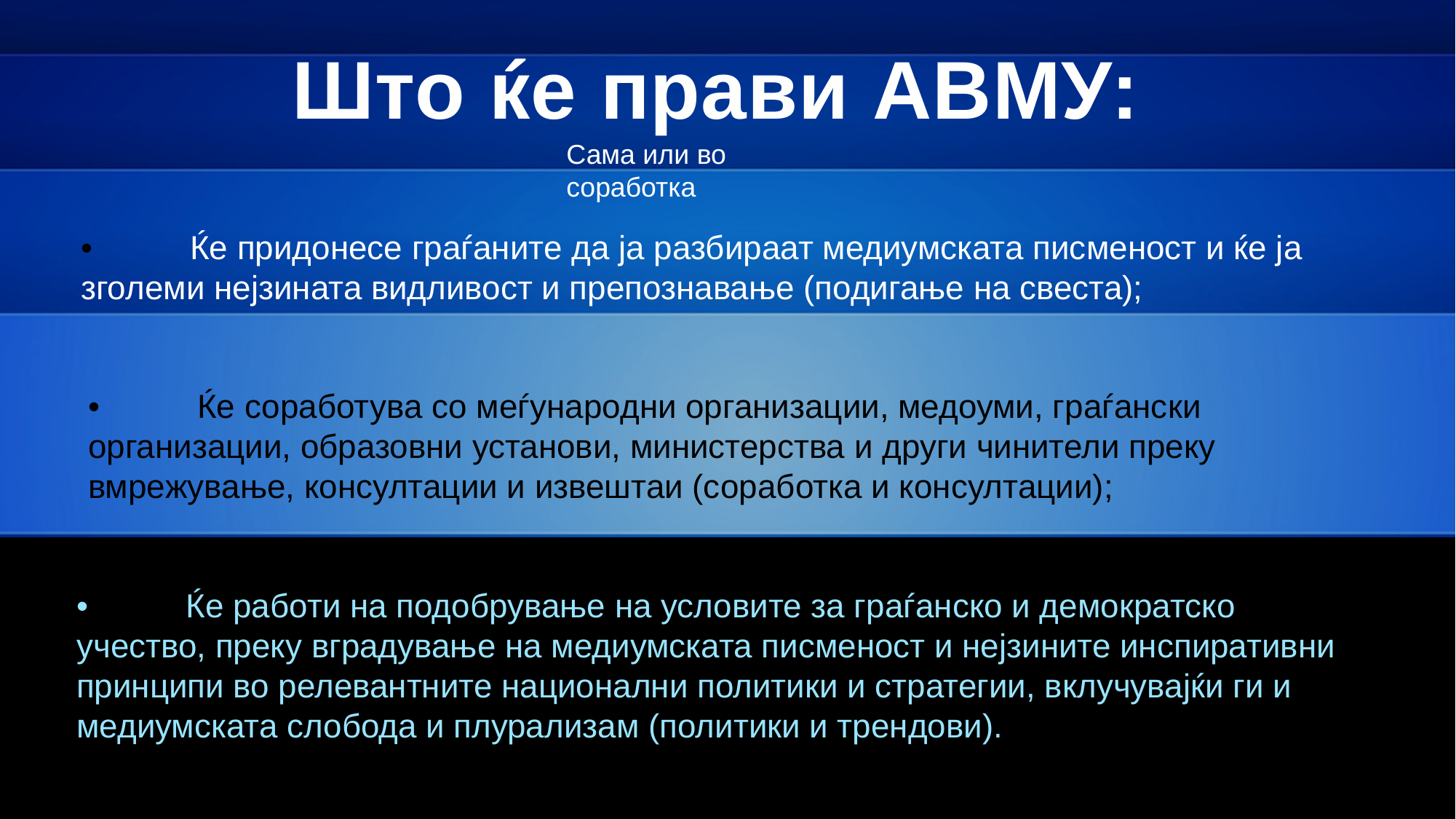

Што ќе прави АВМУ:
Сама или во соработка
•	Ќе придонесе граѓаните да ја разбираат медиумската писменост и ќе ја зголеми нејзината видливост и препознавање (подигање на свеста);
•	Ќе соработува со меѓународни организации, медоуми, граѓански организации, образовни установи, министерства и други чинители преку вмрежување, консултации и извештаи (соработка и консултации);
•	Ќе работи на подобрување на условите за граѓанско и демократско учество, преку вградување на медиумската писменост и нејзините инспиративни принципи во релевантните национални политики и стратегии, вклучувајќи ги и медиумската слобода и плурализам (политики и трендови).